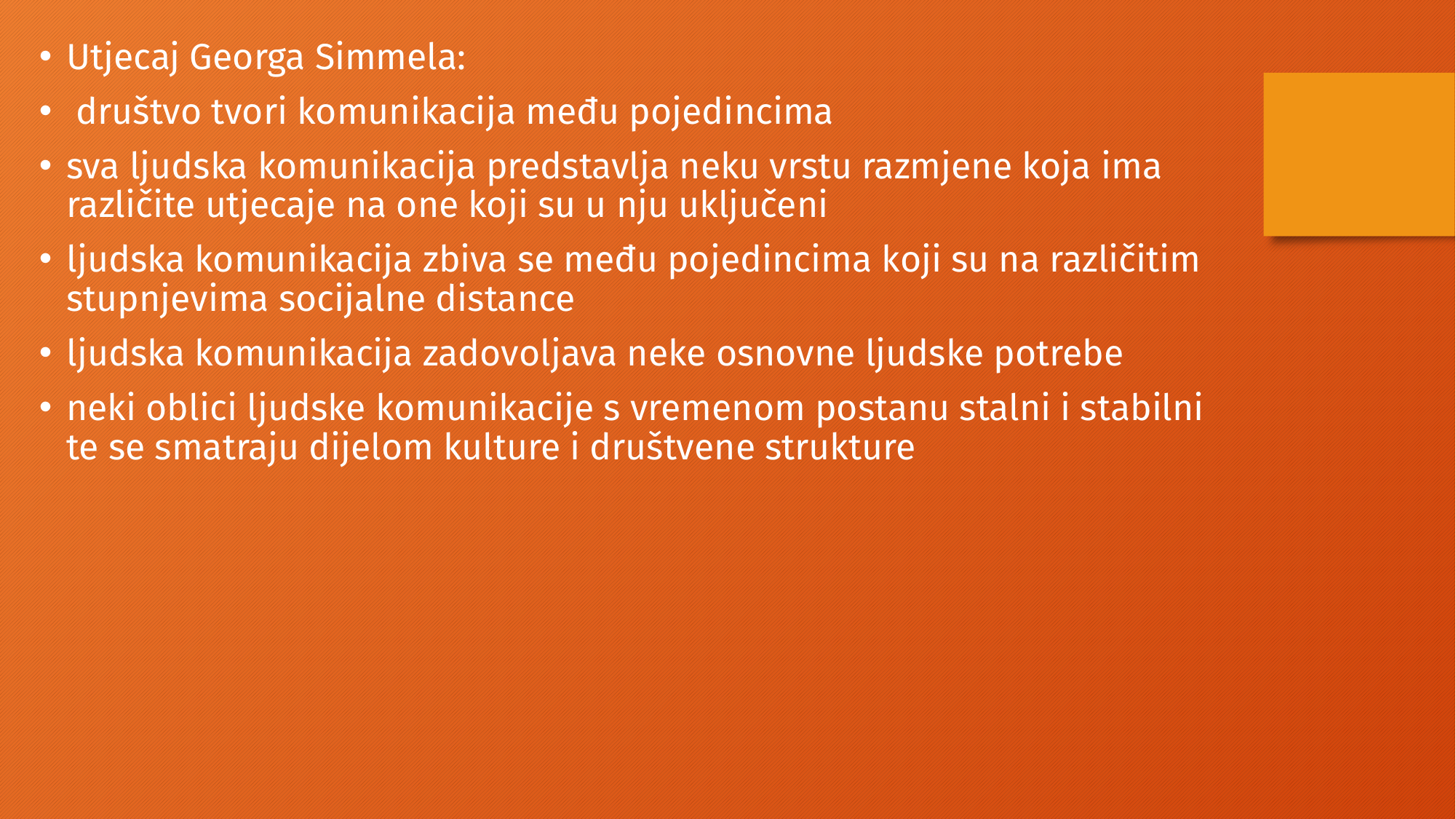

Utjecaj Georga Simmela:
 društvo tvori komunikacija među pojedincima
sva ljudska komunikacija predstavlja neku vrstu razmjene koja ima različite utjecaje na one koji su u nju uključeni
ljudska komunikacija zbiva se među pojedincima koji su na različitim stupnjevima socijalne distance
ljudska komunikacija zadovoljava neke osnovne ljudske potrebe
neki oblici ljudske komunikacije s vremenom postanu stalni i stabilni te se smatraju dijelom kulture i društvene strukture